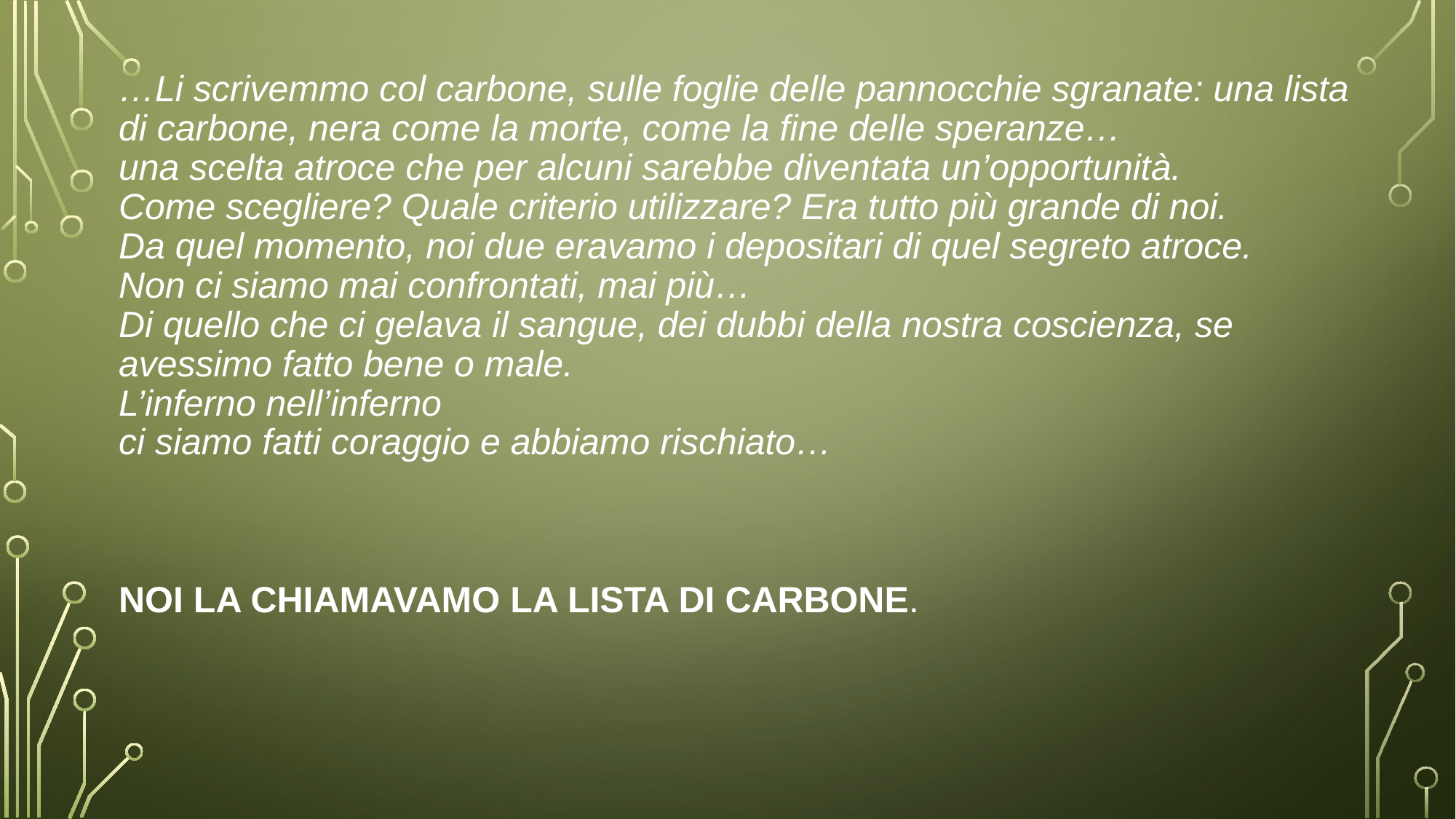

# …Li scrivemmo col carbone, sulle foglie delle pannocchie sgranate: una lista di carbone, nera come la morte, come la fine delle speranze… una scelta atroce che per alcuni sarebbe diventata un’opportunità. Come scegliere? Quale criterio utilizzare? Era tutto più grande di noi. Da quel momento, noi due eravamo i depositari di quel segreto atroce. Non ci siamo mai confrontati, mai più… Di quello che ci gelava il sangue, dei dubbi della nostra coscienza, se avessimo fatto bene o male. L’inferno nell’inferno ci siamo fatti coraggio e abbiamo rischiato… noi la chiamavamo la lista di carbone.